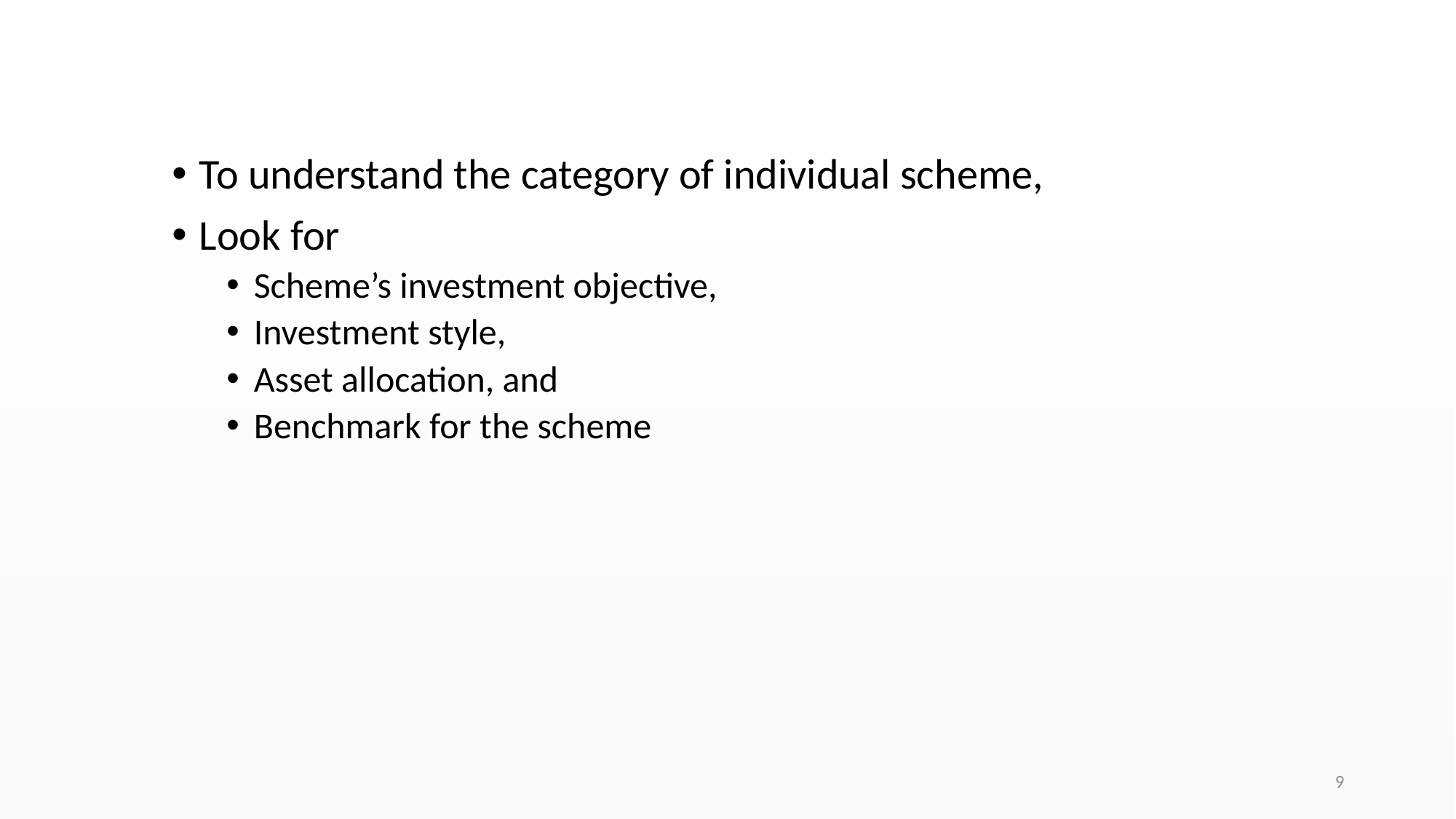

To understand the category of individual scheme,
Look for
Scheme’s investment objective,
Investment style,
Asset allocation, and
Benchmark for the scheme
9